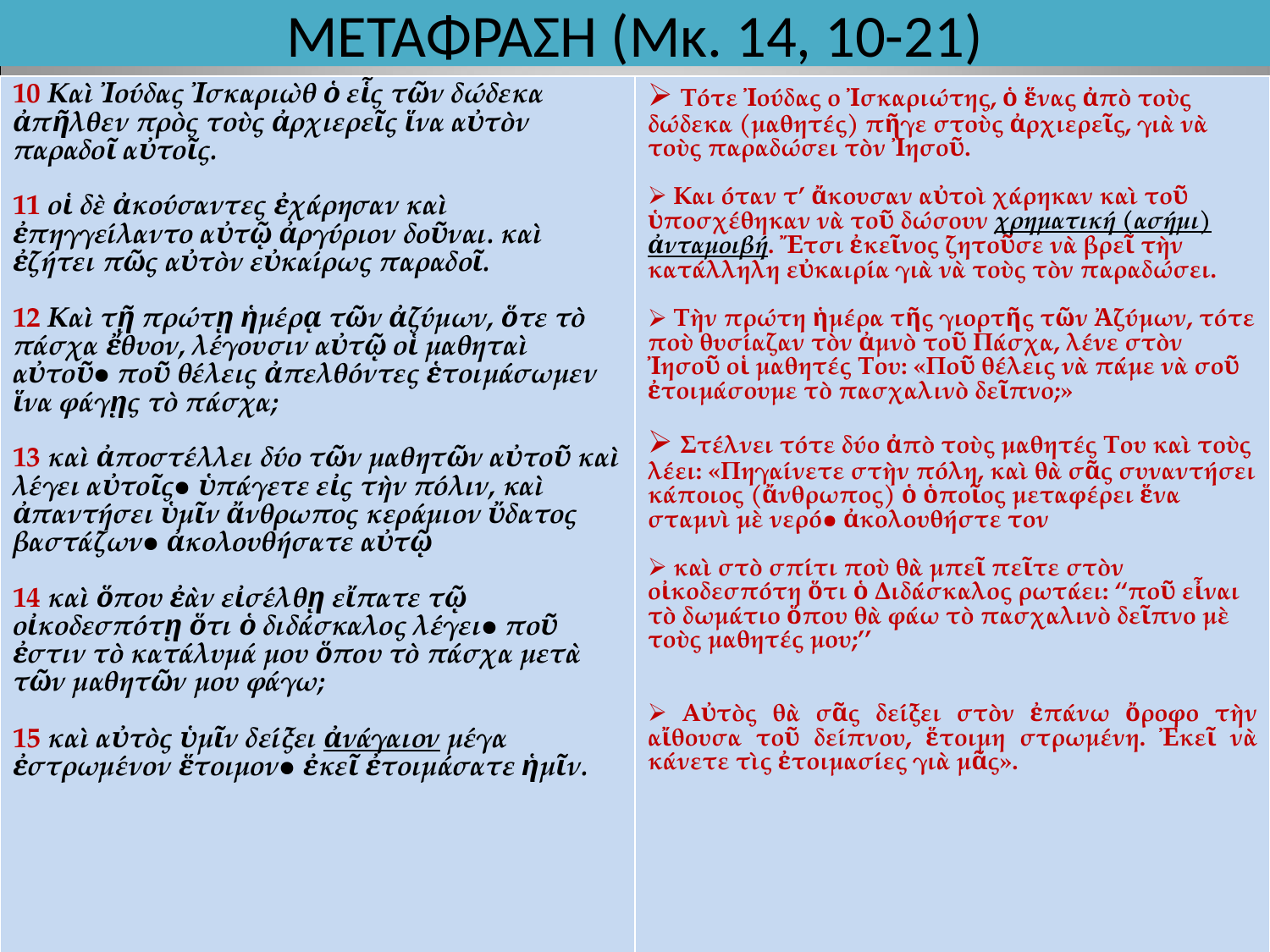

# ΜΕΤΑΦΡΑΣΗ (Μκ. 14, 10-21)
| 10 Καὶ Ἰούδας Ἰσκαριὼθ ὁ εἷς τῶν δώδεκα ἀπῆλθεν πρὸς τοὺς ἀρχιερεῖς ἵνα αὐτὸν παραδοῖ αὐτοῖς. 11 οἱ δὲ ἀκούσαντες ἐχάρησαν καὶ ἐπηγγείλαντο αὐτῷ ἀργύριον δοῦναι. καὶ ἐζήτει πῶς αὐτὸν εὐκαίρως παραδοῖ. 12 Καὶ τῇ πρώτῃ ἡμέρᾳ τῶν ἀζύμων, ὅτε τὸ πάσχα ἔθυον, λέγουσιν αὐτῷ οἱ μαθηταὶ αὐτοῦ∙ ποῦ θέλεις ἀπελθόντες ἑτοιμάσωμεν ἵνα φάγῃς τὸ πάσχα; 13 καὶ ἀποστέλλει δύο τῶν μαθητῶν αὐτοῦ καὶ λέγει αὐτοῖς∙ ὑπάγετε εἰς τὴν πόλιν, καὶ ἀπαντήσει ὑμῖν ἄνθρωπος κεράμιον ὔδατος βαστάζων∙ ἀκολουθήσατε αὐτῷ 14 καὶ ὅπου ἐὰν εἰσέλθῃ εἴπατε τῷ οἰκοδεσπότῃ ὅτι ὁ διδάσκαλος λέγει∙ ποῦ ἐστιν τὸ κατάλυμά μου ὅπου τὸ πάσχα μετὰ τῶν μαθητῶν μου φάγω; 15 καὶ αὐτὸς ὑμῖν δείξει ἀνάγαιον μέγα ἐστρωμένον ἕτοιμον∙ ἐκεῖ ἐτοιμάσατε ἡμῖν. | Τότε Ἰούδας ο Ἰσκαριώτης, ὁ ἕνας ἀπὸ τοὺς δώδεκα (μαθητές) πῆγε στοὺς ἀρχιερεῖς, γιὰ νὰ τοὺς παραδώσει τὸν Ἰησοῦ. Και όταν τ’ ἄκουσαν αὐτοὶ χάρηκαν καὶ τοῦ ὑποσχέθηκαν νὰ τοῦ δώσουν χρηματική (ασήμι) ἀνταμοιβή. Ἔτσι ἐκεῖνος ζητοῦσε νὰ βρεῖ τὴν κατάλληλη εὐκαιρία γιὰ νὰ τοὺς τὸν παραδώσει. Τὴν πρώτη ἡμέρα τῆς γιορτῆς τῶν Ἀζύμων, τότε ποὺ θυσίαζαν τὸν ἀμνὸ τοῦ Πάσχα, λένε στὸν Ἰησοῦ οἱ μαθητές Του: «Ποῦ θέλεις νὰ πάμε νὰ σοῦ ἐτοιμάσουμε τὸ πασχαλινὸ δεῖπνο;» Στέλνει τότε δύο ἀπὸ τοὺς μαθητές Του καὶ τοὺς λέει: «Πηγαίνετε στὴν πόλη, καὶ θὰ σᾶς συναντήσει κάποιος (ἄνθρωπος) ὁ ὁποῖος μεταφέρει ἕνα σταμνὶ μὲ νερό∙ ἀκολουθήστε τον καὶ στὸ σπίτι ποὺ θὰ μπεῖ πεῖτε στὸν οἰκοδεσπότη ὅτι ὁ Διδάσκαλος ρωτάει: ‘‘ποῦ εἶναι τὸ δωμάτιο ὅπου θὰ φάω τὸ πασχαλινὸ δεῖπνο μὲ τοὺς μαθητές μου;’’ Αὐτὸς θὰ σᾶς δείξει στὸν ἐπάνω ὄροφο τὴν αἴθουσα τοῦ δείπνου, ἕτοιμη στρωμένη. Ἐκεῖ νὰ κάνετε τὶς ἐτοιμασίες γιὰ μᾶς». |
| --- | --- |